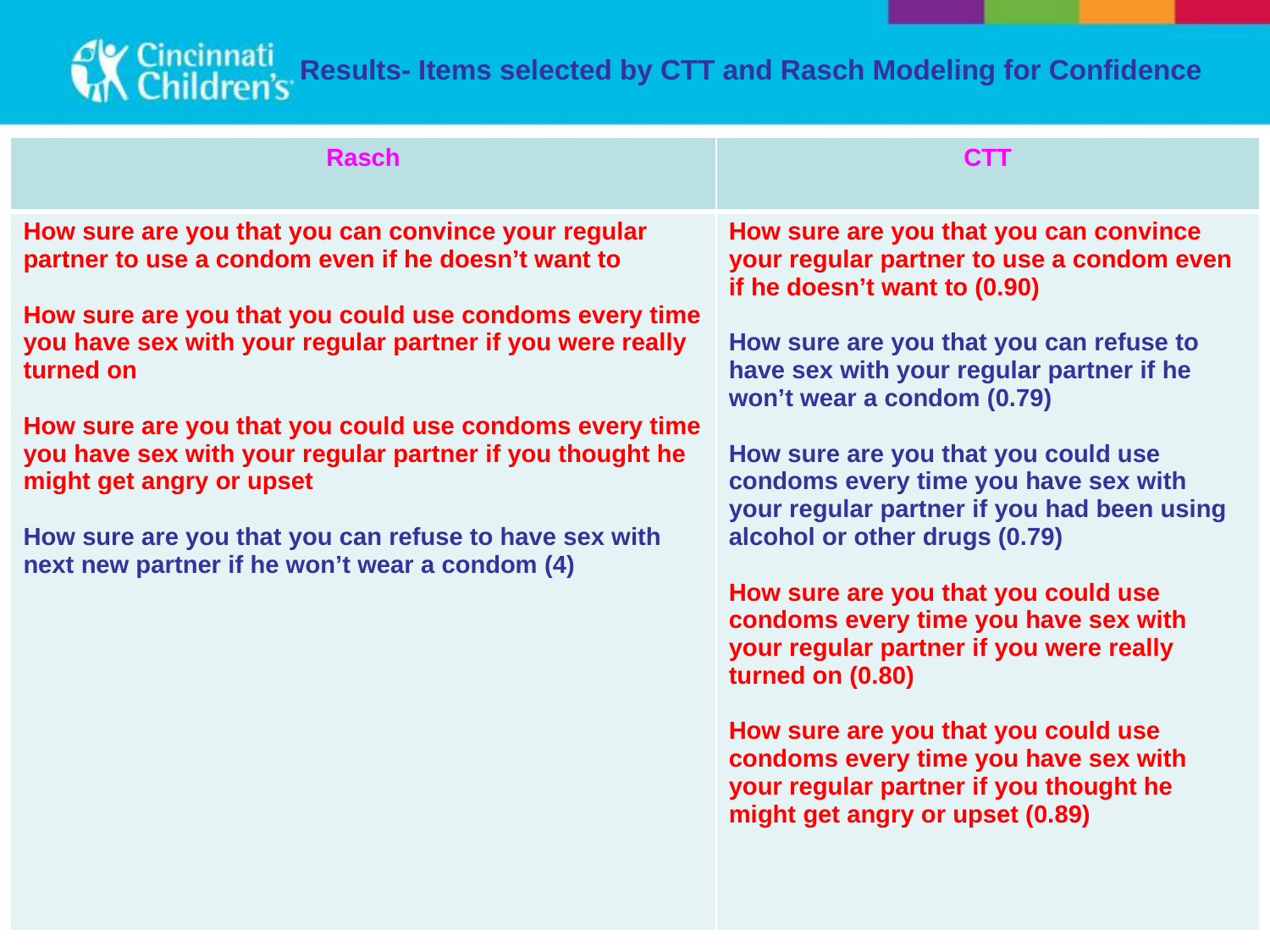

# Results- Items selected by CTT and Rasch Modeling for Confidence
| Rasch | CTT |
| --- | --- |
| How sure are you that you can convince your regular partner to use a condom even if he doesn’t want to How sure are you that you could use condoms every time you have sex with your regular partner if you were really turned on How sure are you that you could use condoms every time you have sex with your regular partner if you thought he might get angry or upset How sure are you that you can refuse to have sex with next new partner if he won’t wear a condom (4) | How sure are you that you can convince your regular partner to use a condom even if he doesn’t want to (0.90) How sure are you that you can refuse to have sex with your regular partner if he won’t wear a condom (0.79) How sure are you that you could use condoms every time you have sex with your regular partner if you had been using alcohol or other drugs (0.79) How sure are you that you could use condoms every time you have sex with your regular partner if you were really turned on (0.80) How sure are you that you could use condoms every time you have sex with your regular partner if you thought he might get angry or upset (0.89) |